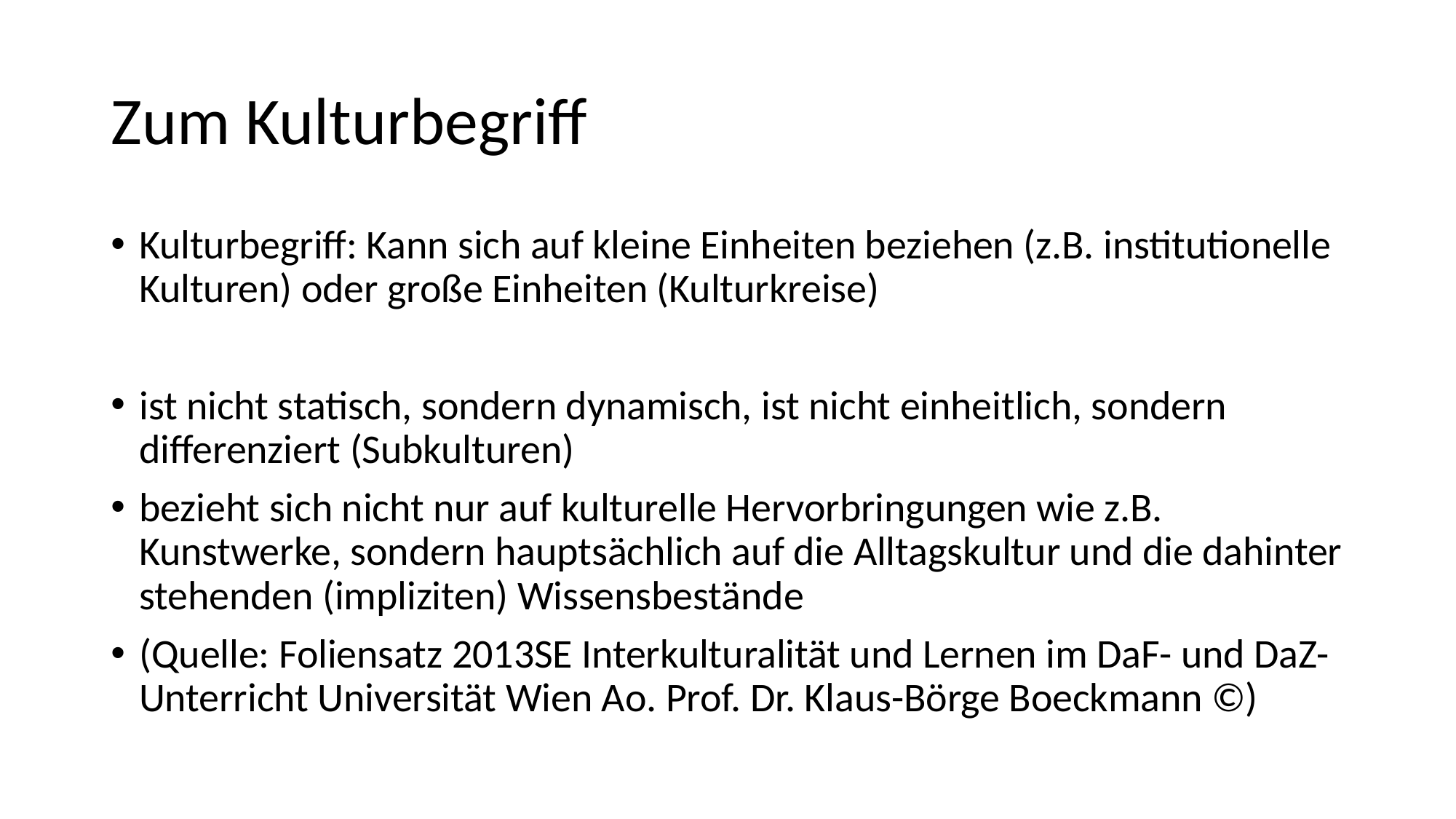

# Zum Kulturbegriff
Kulturbegriff: Kann sich auf kleine Einheiten beziehen (z.B. institutionelle Kulturen) oder große Einheiten (Kulturkreise)

ist nicht statisch, sondern dynamisch, ist nicht einheitlich, sondern differenziert (Subkulturen)
bezieht sich nicht nur auf kulturelle Hervorbringungen wie z.B. Kunstwerke, sondern hauptsächlich auf die Alltagskultur und die dahinter stehenden (impliziten) Wissensbestände
(Quelle: Foliensatz 2013SE Interkulturalität und Lernen im DaF- und DaZ-Unterricht Universität Wien Ao. Prof. Dr. Klaus-Börge Boeckmann ©)